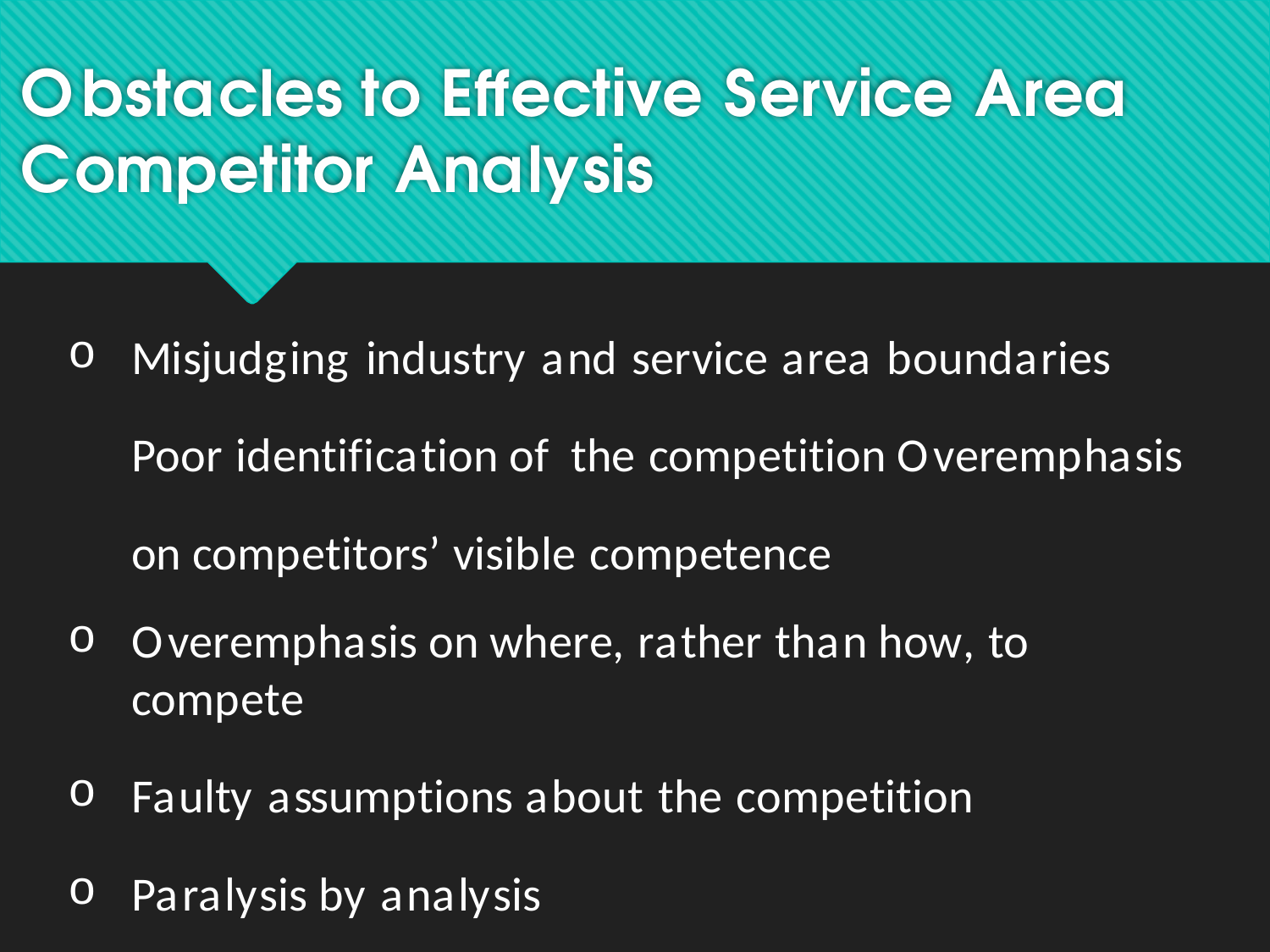

# Obstacles to Effective Service Area Competitor Analysis
Misjudging industry and service area boundaries Poor identification of  the competition Overemphasis on competitors’ visible competence
Overemphasis on where, rather than how, to compete
Faulty assumptions about the competition
Paralysis by analysis